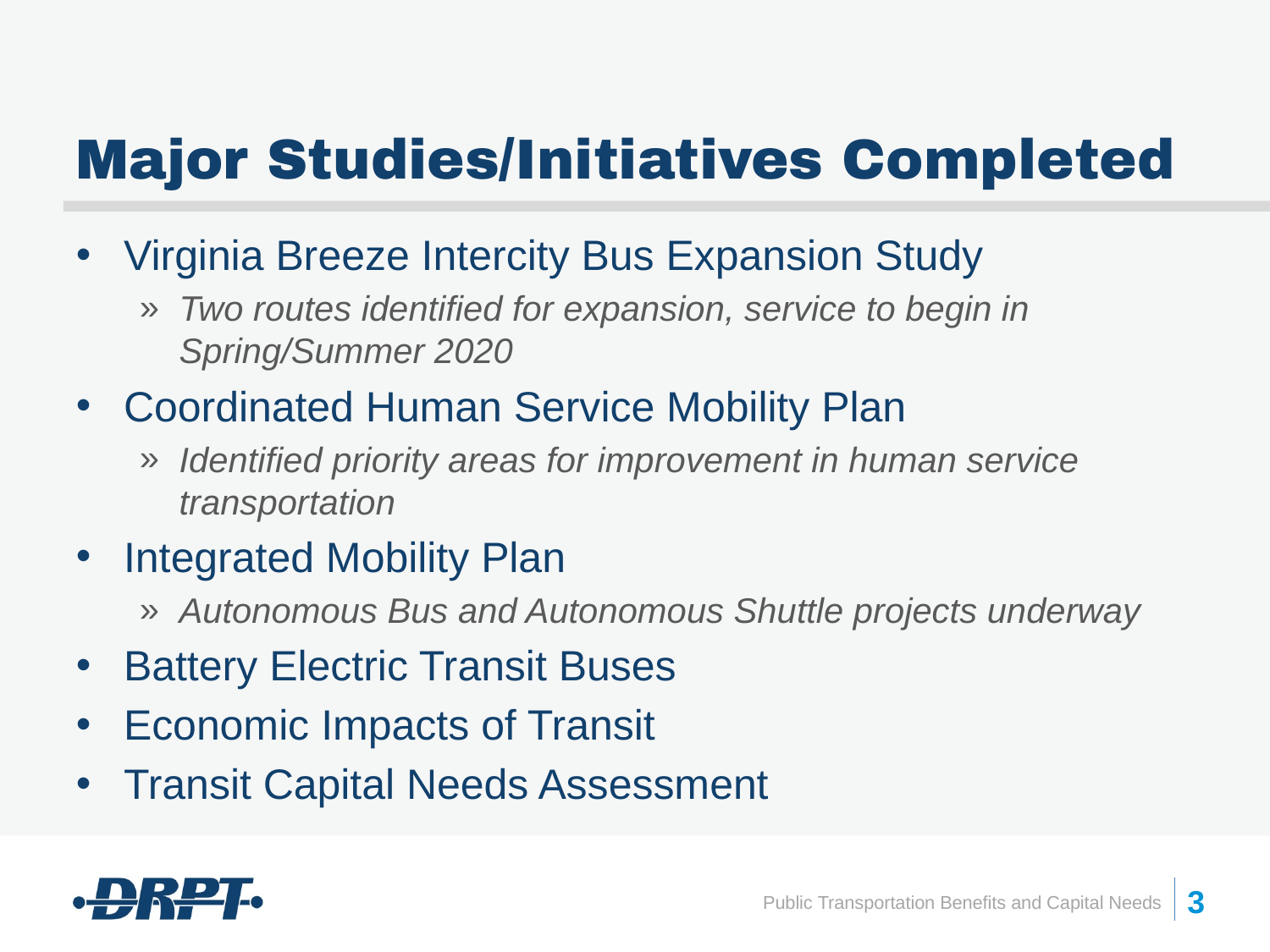

# Major Studies/Initiatives Completed
Virginia Breeze Intercity Bus Expansion Study
Two routes identified for expansion, service to begin in Spring/Summer 2020
Coordinated Human Service Mobility Plan
Identified priority areas for improvement in human service transportation
Integrated Mobility Plan
Autonomous Bus and Autonomous Shuttle projects underway
Battery Electric Transit Buses
Economic Impacts of Transit
Transit Capital Needs Assessment

3